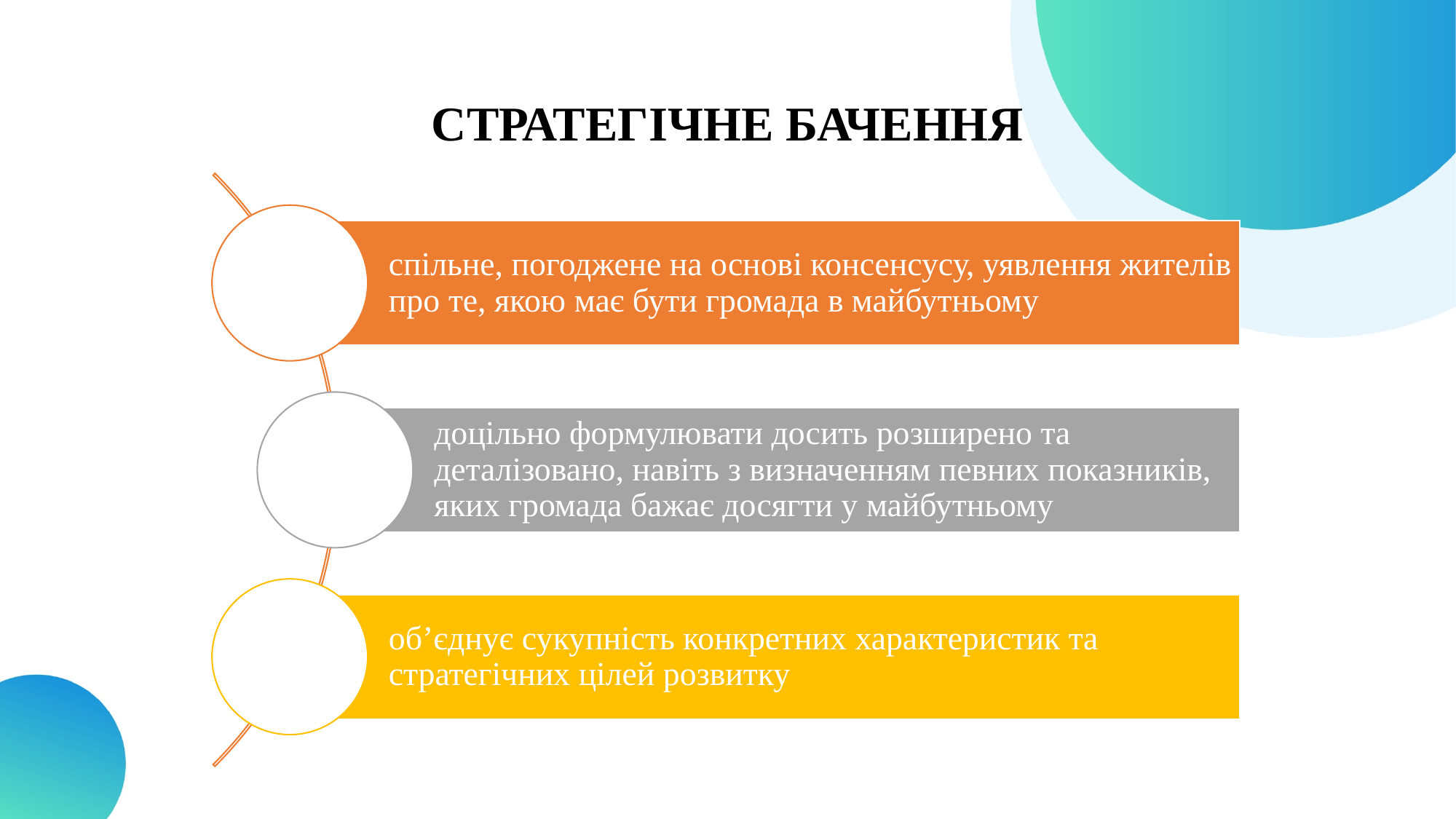

# СТРАТЕГІЧНЕ БАЧЕННЯ
спільне, погоджене на основі консенсусу, уявлення жителів про те, якою має бути громада в майбутньому
доцільно формулювати досить розширено та деталізовано, навіть з визначенням певних показників, яких громада бажає досягти у майбутньому
об’єднує сукупність конкретних характеристик та стратегічних цілей розвитку